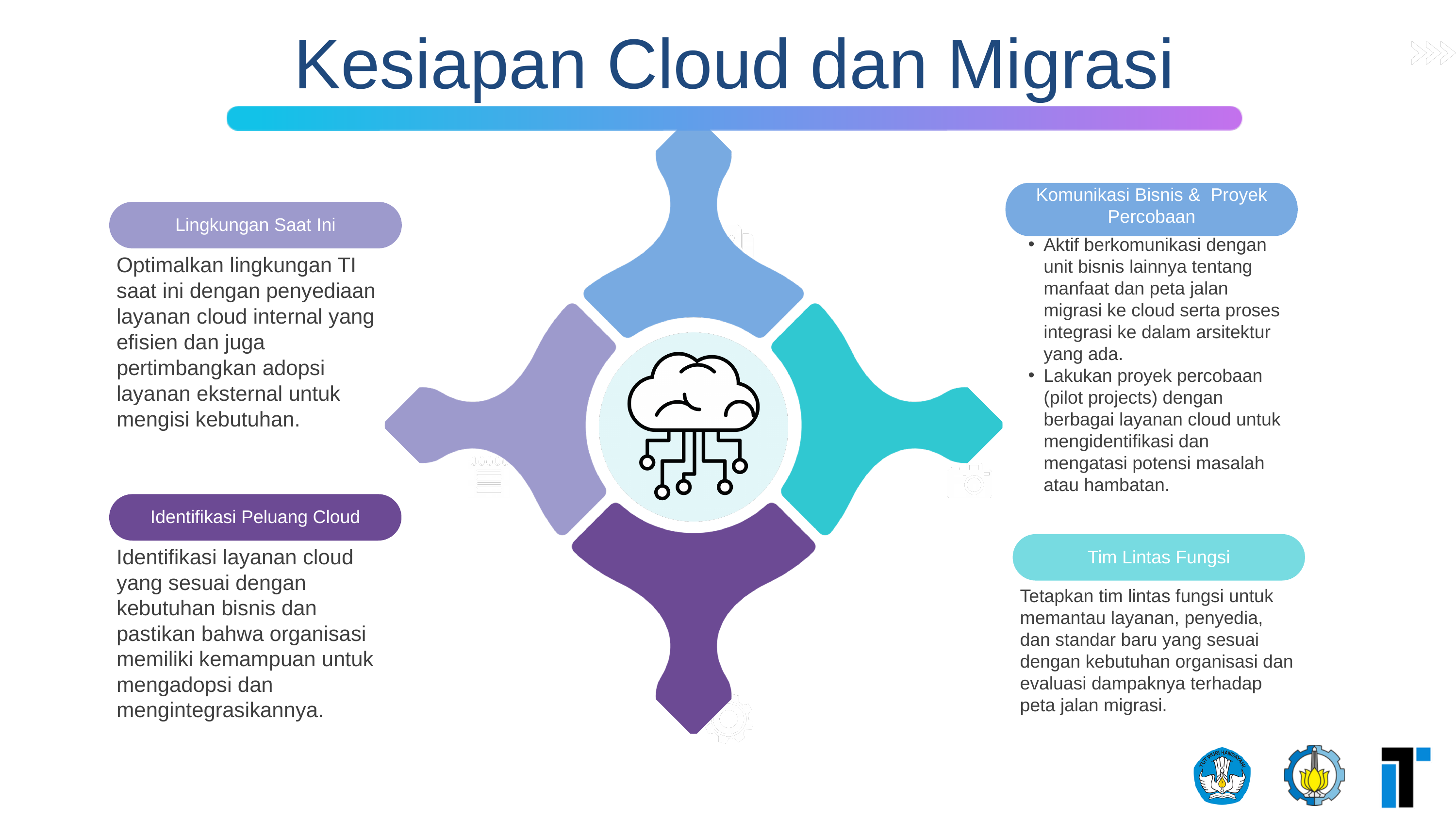

Kesiapan Cloud dan Migrasi

Komunikasi Bisnis &  Proyek Percobaan

Lingkungan Saat Ini

Aktif berkomunikasi dengan unit bisnis lainnya tentang manfaat dan peta jalan migrasi ke cloud serta proses integrasi ke dalam arsitektur yang ada.
Lakukan proyek percobaan (pilot projects) dengan berbagai layanan cloud untuk mengidentifikasi dan mengatasi potensi masalah atau hambatan.

Optimalkan lingkungan TI saat ini dengan penyediaan layanan cloud internal yang efisien dan juga pertimbangkan adopsi layanan eksternal untuk mengisi kebutuhan.

Identifikasi Peluang Cloud

Tim Lintas Fungsi
Identifikasi layanan cloud yang sesuai dengan kebutuhan bisnis dan pastikan bahwa organisasi memiliki kemampuan untuk mengadopsi dan mengintegrasikannya.
Tetapkan tim lintas fungsi untuk memantau layanan, penyedia, dan standar baru yang sesuai dengan kebutuhan organisasi dan evaluasi dampaknya terhadap peta jalan migrasi.